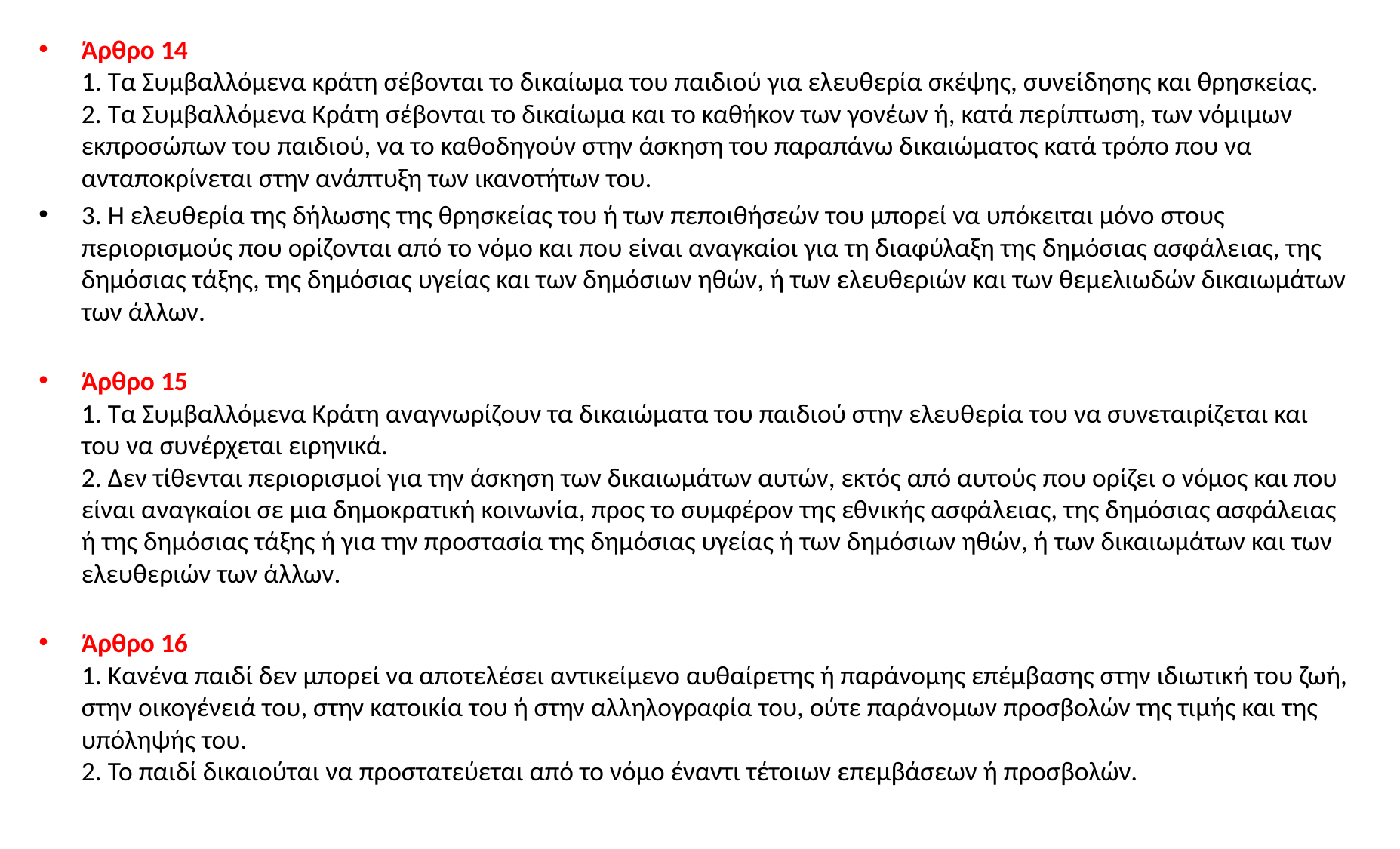

Άρθρο 14
1. Τα Συμβαλλόμενα κράτη σέβονται το δικαίωμα του παιδιού για ελευθερία σκέψης, συνείδησης και θρησκείας.
2. Τα Συμβαλλόμενα Κράτη σέβονται το δικαίωμα και το καθήκον των γονέων ή, κατά περίπτωση, των νόμιμων εκπροσώπων του παιδιού, να το καθοδηγούν στην άσκηση του παραπάνω δικαιώματος κατά τρόπο που να ανταποκρίνεται στην ανάπτυξη των ικανοτήτων του.
3. Η ελευθερία της δήλωσης της θρησκείας του ή των πεποιθήσεών του μπορεί να υπόκειται μόνο στους περιορισμούς που ορίζονται από το νόμο και που είναι αναγκαίοι για τη διαφύλαξη της δημόσιας ασφάλειας, της δημόσιας τάξης, της δημόσιας υγείας και των δημόσιων ηθών, ή των ελευθεριών και των θεμελιωδών δικαιωμάτων των άλλων.
Άρθρο 15
1. Τα Συμβαλλόμενα Κράτη αναγνωρίζουν τα δικαιώματα του παιδιού στην ελευθερία του να συνεταιρίζεται και του να συνέρχεται ειρηνικά.
2. Δεν τίθενται περιορισμοί για την άσκηση των δικαιωμάτων αυτών, εκτός από αυτούς που ορίζει ο νόμος και που είναι αναγκαίοι σε μια δημοκρατική κοινωνία, προς το συμφέρον της εθνικής ασφάλειας, της δημόσιας ασφάλειας ή της δημόσιας τάξης ή για την προστασία της δημόσιας υγείας ή των δημόσιων ηθών, ή των δικαιωμάτων και των ελευθεριών των άλλων.
Άρθρο 16
1. Κανένα παιδί δεν μπορεί να αποτελέσει αντικείμενο αυθαίρετης ή παράνομης επέμβασης στην ιδιωτική του ζωή, στην οικογένειά του, στην κατοικία του ή στην αλληλογραφία του, ούτε παράνομων προσβολών της τιμής και της υπόληψής του.
2. Το παιδί δικαιούται να προστατεύεται από το νόμο έναντι τέτοιων επεμβάσεων ή προσβολών.